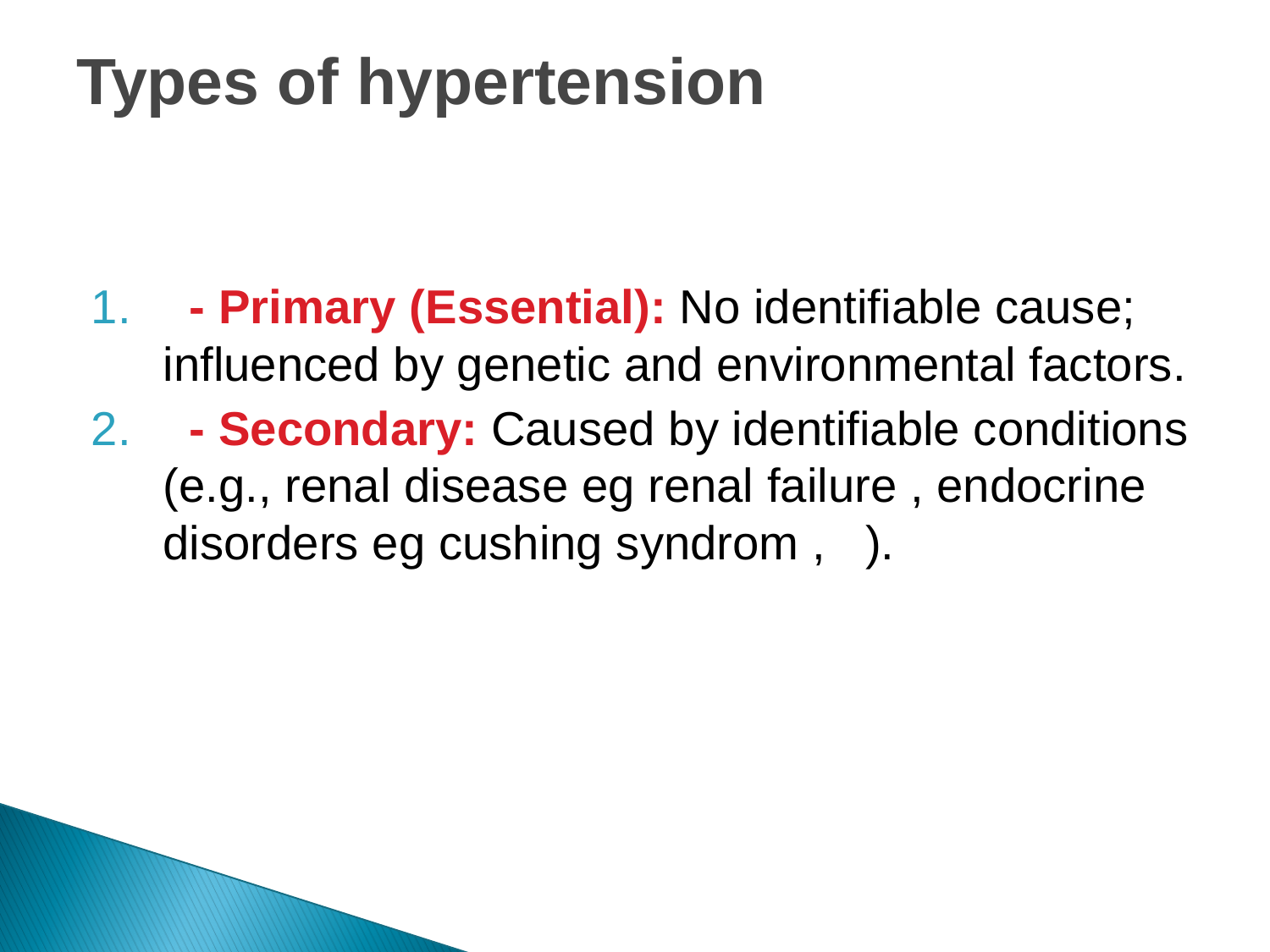

# Types of hypertension

  - Primary (Essential): No identifiable cause; influenced by genetic and environmental factors.
  - Secondary: Caused by identifiable conditions (e.g., renal disease eg renal failure , endocrine disorders eg cushing syndrom ,   ).